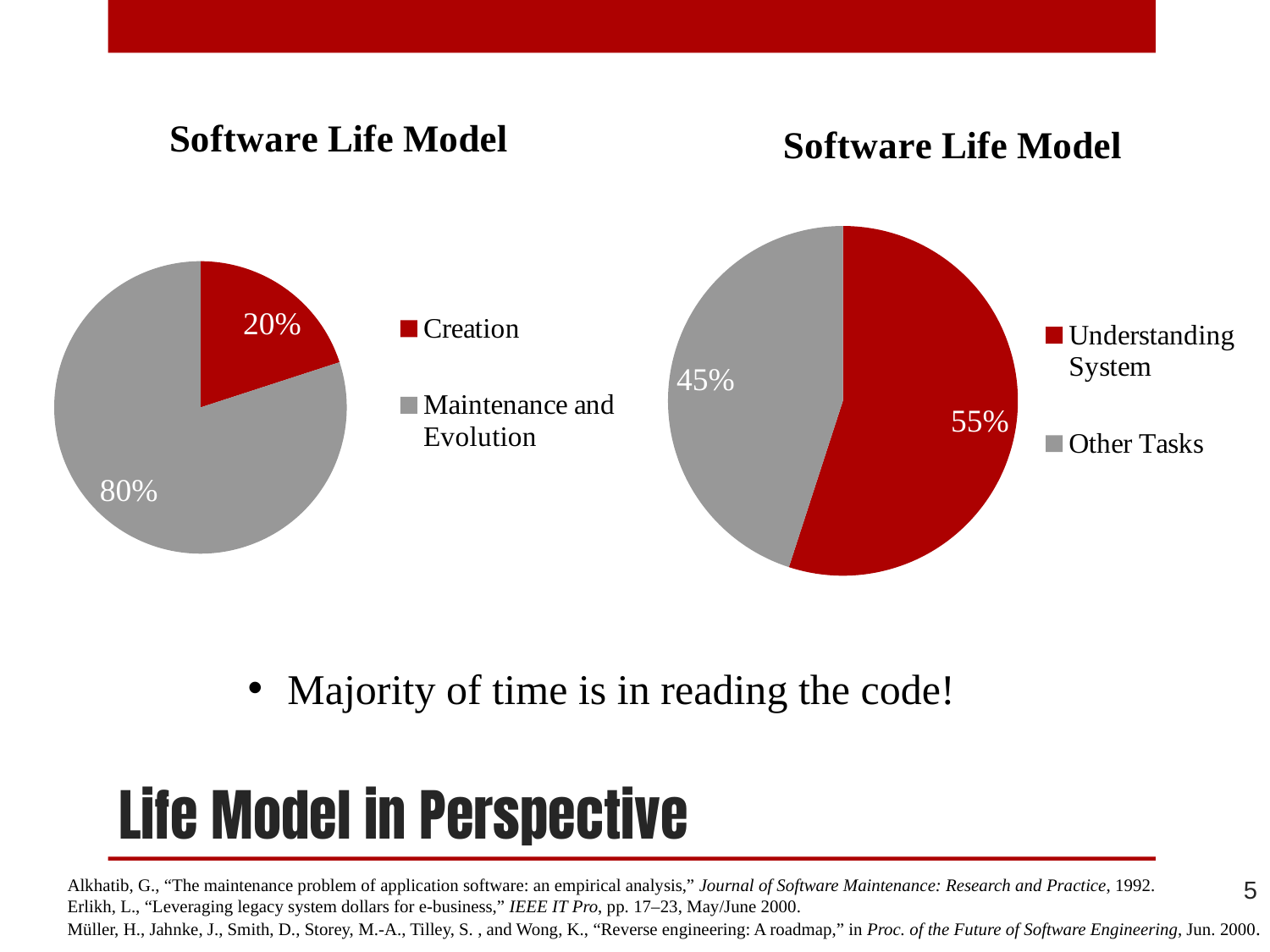

### Chart: Software Life Model

| Category | Software Life Cycle |
|---|---|
| Creation | 0.2 |
| Maintenance and Evolution | 0.8 |

### Chart: Software Life Model

| Category | Software Life Cycle |
|---|---|
| Understanding System | 0.55 |
| Other Tasks | 0.45 |
Majority of time is in reading the code!
# Life Model in Perspective
5
Alkhatib, G., “The maintenance problem of application software: an empirical analysis,” Journal of Software Maintenance: Research and Practice, 1992.
Erlikh, L., “Leveraging legacy system dollars for e-business,” IEEE IT Pro, pp. 17–23, May/June 2000.
Müller, H., Jahnke, J., Smith, D., Storey, M.-A., Tilley, S. , and Wong, K., “Reverse engineering: A roadmap,” in Proc. of the Future of Software Engineering, Jun. 2000.